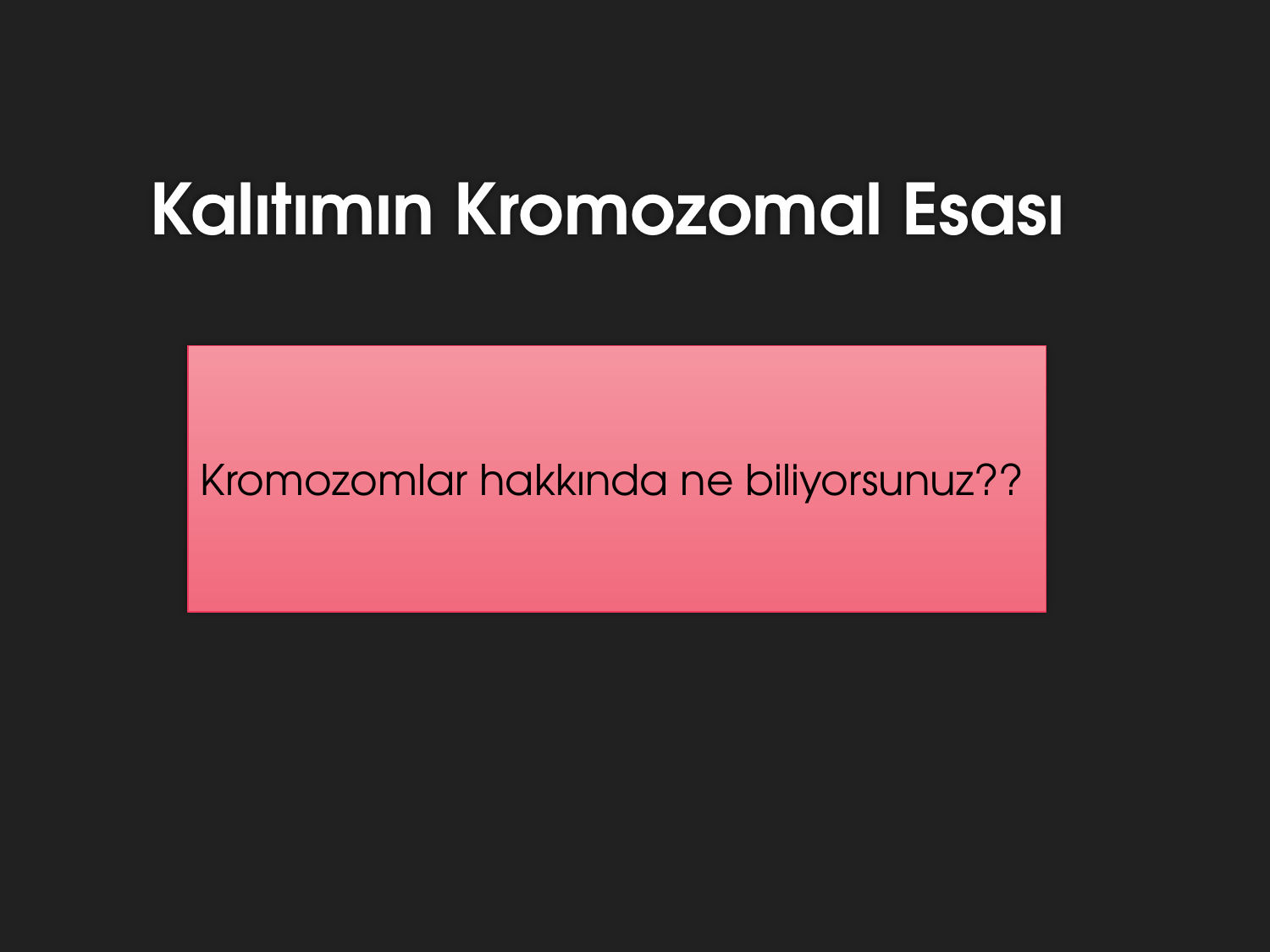

Kalıtımın Kromozomal Esası

Kromozomlar hakkında ne biliyorsunuz??